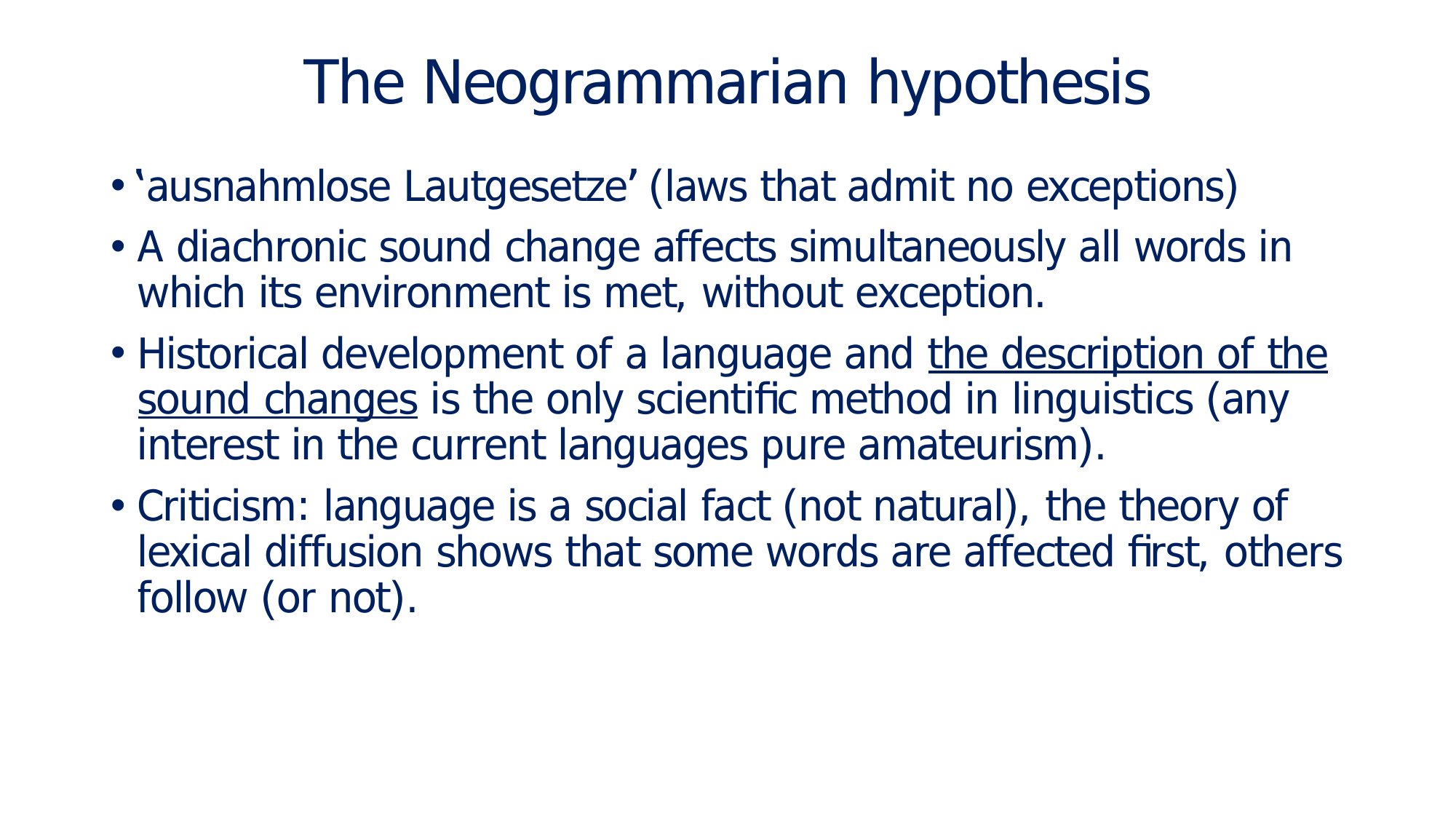

# The Neogrammarian hypothesis
‘ausnahmlose Lautgesetze’ (laws that admit no exceptions)
A diachronic sound change affects simultaneously all words in which its environment is met, without exception.
Historical development of a language and the description of the sound changes is the only scientific method in linguistics (any interest in the current languages pure amateurism).
Criticism: language is a social fact (not natural), the theory of lexical diffusion shows that some words are affected first, others follow (or not).